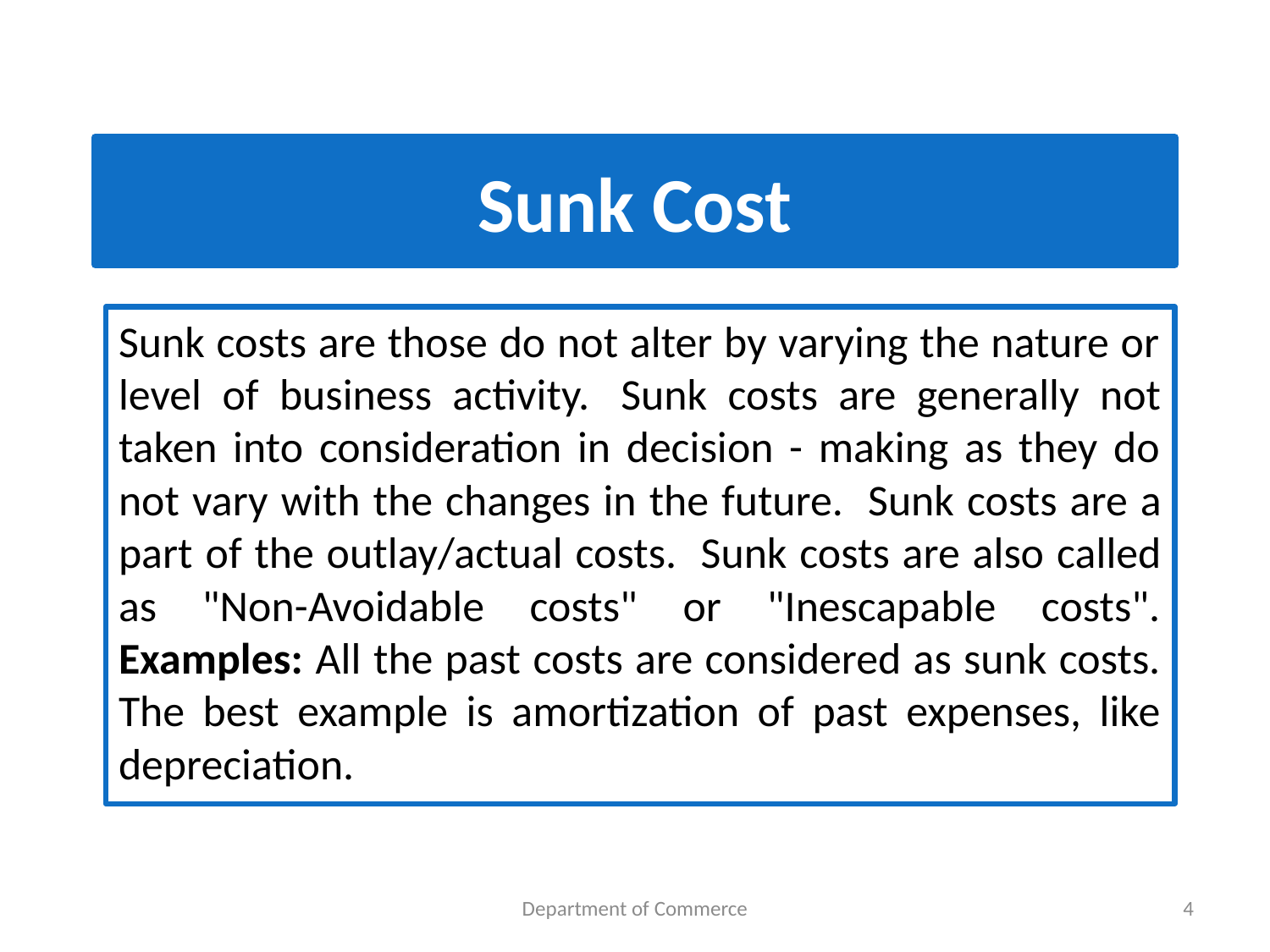

# Sunk Cost
Sunk costs are those do not alter by varying the nature or level of business activity.  Sunk costs are generally not taken into consideration in decision - making as they do not vary with the changes in the future.  Sunk costs are a part of the outlay/actual costs.  Sunk costs are also called as "Non-Avoidable costs" or "Inescapable costs".
Examples: All the past costs are considered as sunk costs. The best example is amortization of past expenses, like depreciation.
Department of Commerce
4